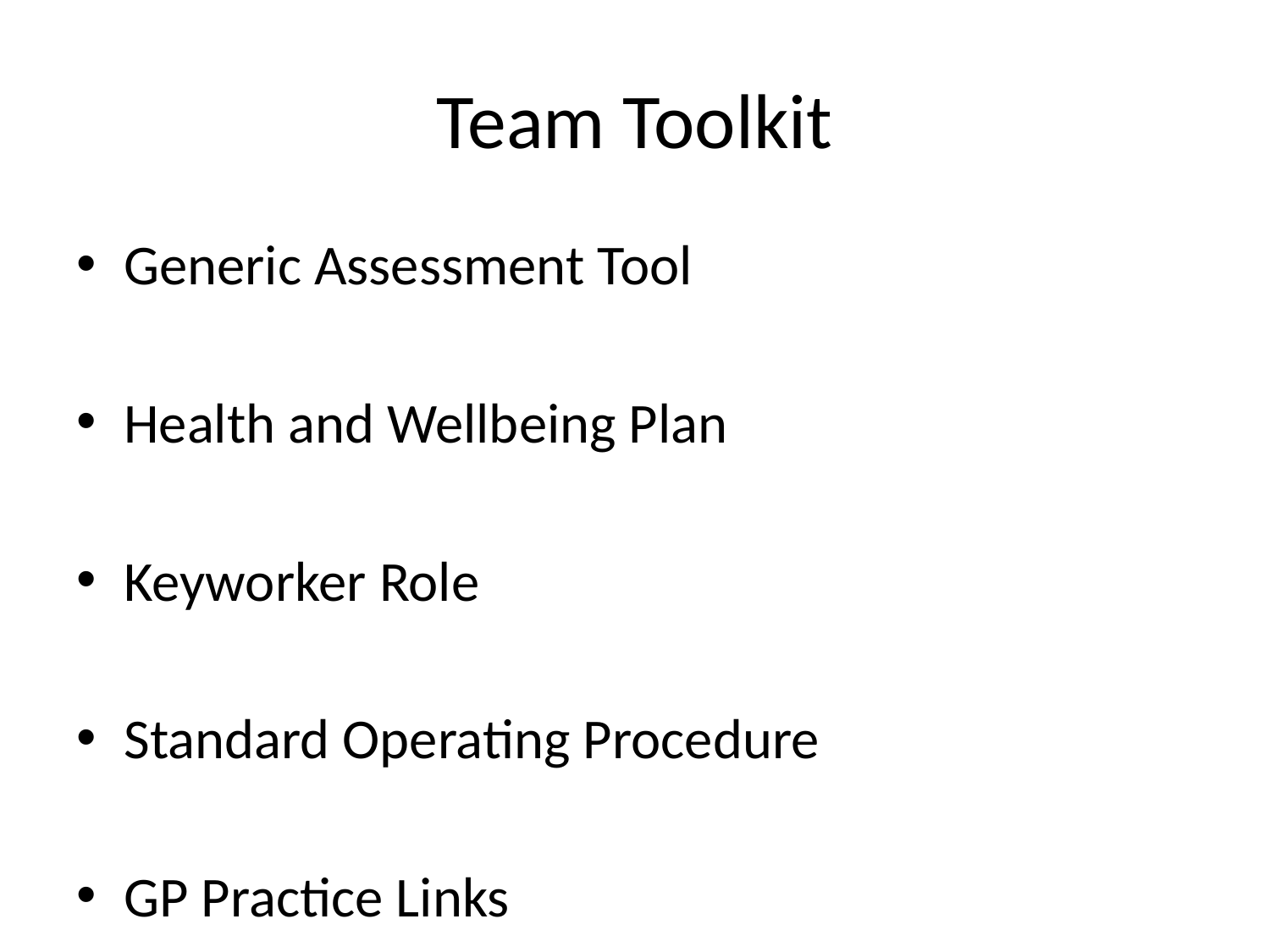

# Team Toolkit
Generic Assessment Tool

Health and Wellbeing Plan

Keyworker Role

Standard Operating Procedure

GP Practice Links